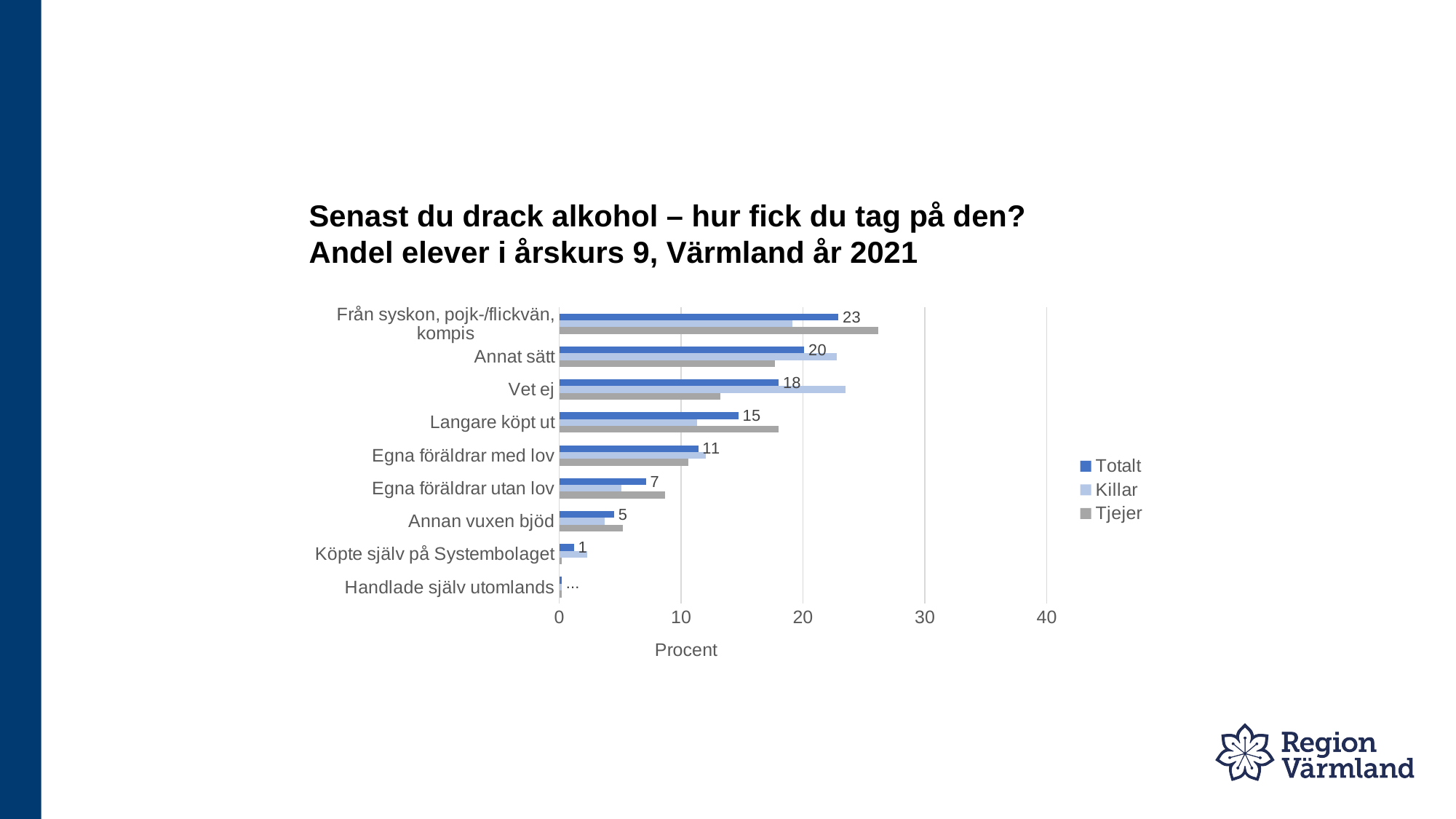

# Senast du drack alkohol – hur fick du tag på den? Andel elever i årskurs 9, Värmland år 2021

### Chart

| Category | Tjejer | Killar | Totalt |
|---|---|---|---|
| Handlade själv utomlands | 0.2 | 0.2 | 0.2 |
| Köpte själv på Systembolaget | 0.2 | 2.3 | 1.2 |
| Annan vuxen bjöd | 5.2 | 3.7 | 4.5 |
| Egna föräldrar utan lov | 8.7 | 5.1 | 7.1 |
| Egna föräldrar med lov | 10.6 | 12.0 | 11.4 |
| Langare köpt ut | 18.0 | 11.3 | 14.7 |
| Vet ej | 13.2 | 23.5 | 18.0 |
| Annat sätt | 17.7 | 22.8 | 20.1 |
| Från syskon, pojk-/flickvän, kompis | 26.2 | 19.1 | 22.9 |